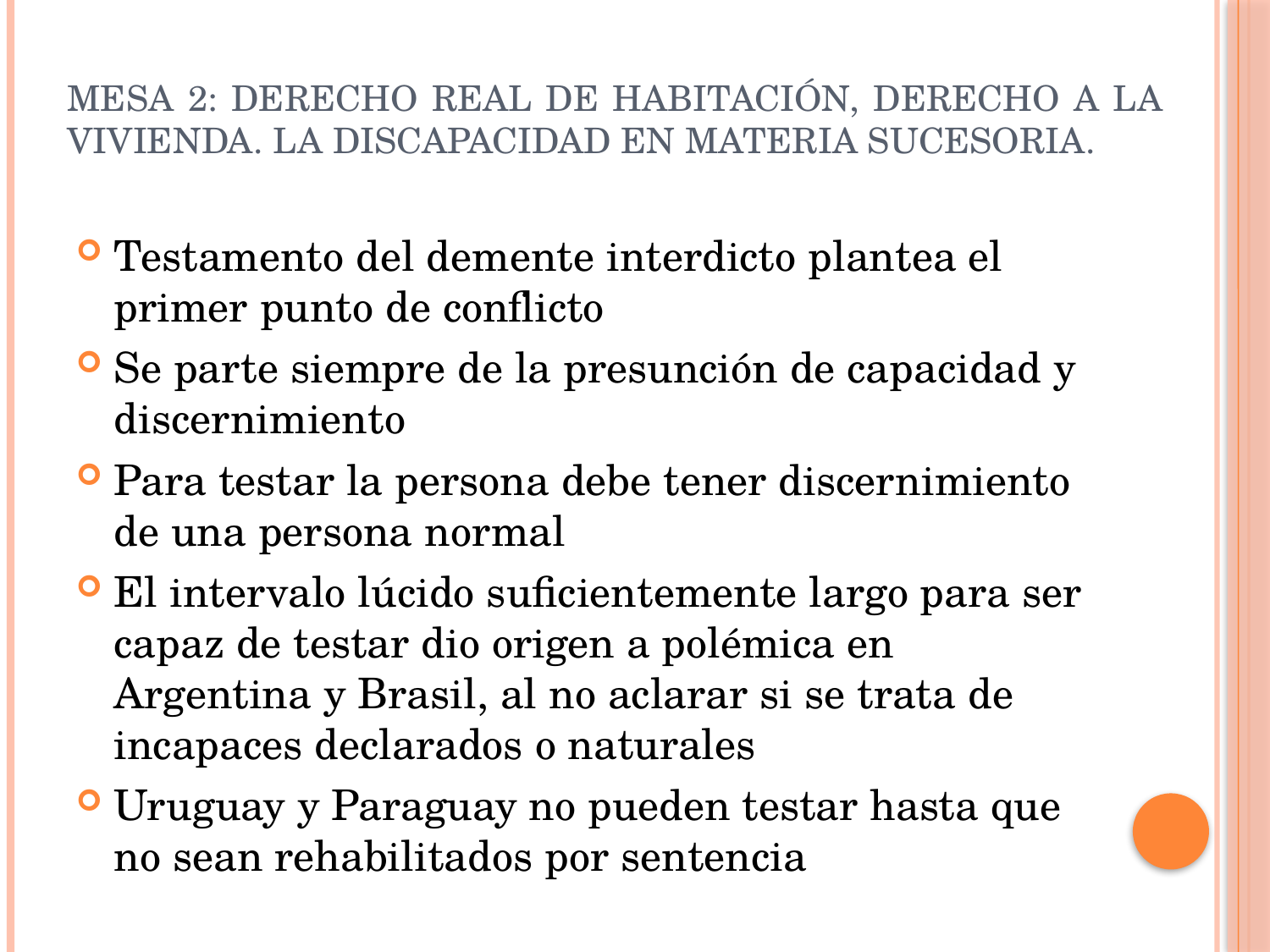

# Mesa 2: Derecho real de habitación, derecho a la vivienda. La discapacidad en materia sucesoria.
Testamento del demente interdicto plantea el primer punto de conflicto
Se parte siempre de la presunción de capacidad y discernimiento
Para testar la persona debe tener discernimiento de una persona normal
El intervalo lúcido suficientemente largo para ser capaz de testar dio origen a polémica en Argentina y Brasil, al no aclarar si se trata de incapaces declarados o naturales
Uruguay y Paraguay no pueden testar hasta que no sean rehabilitados por sentencia